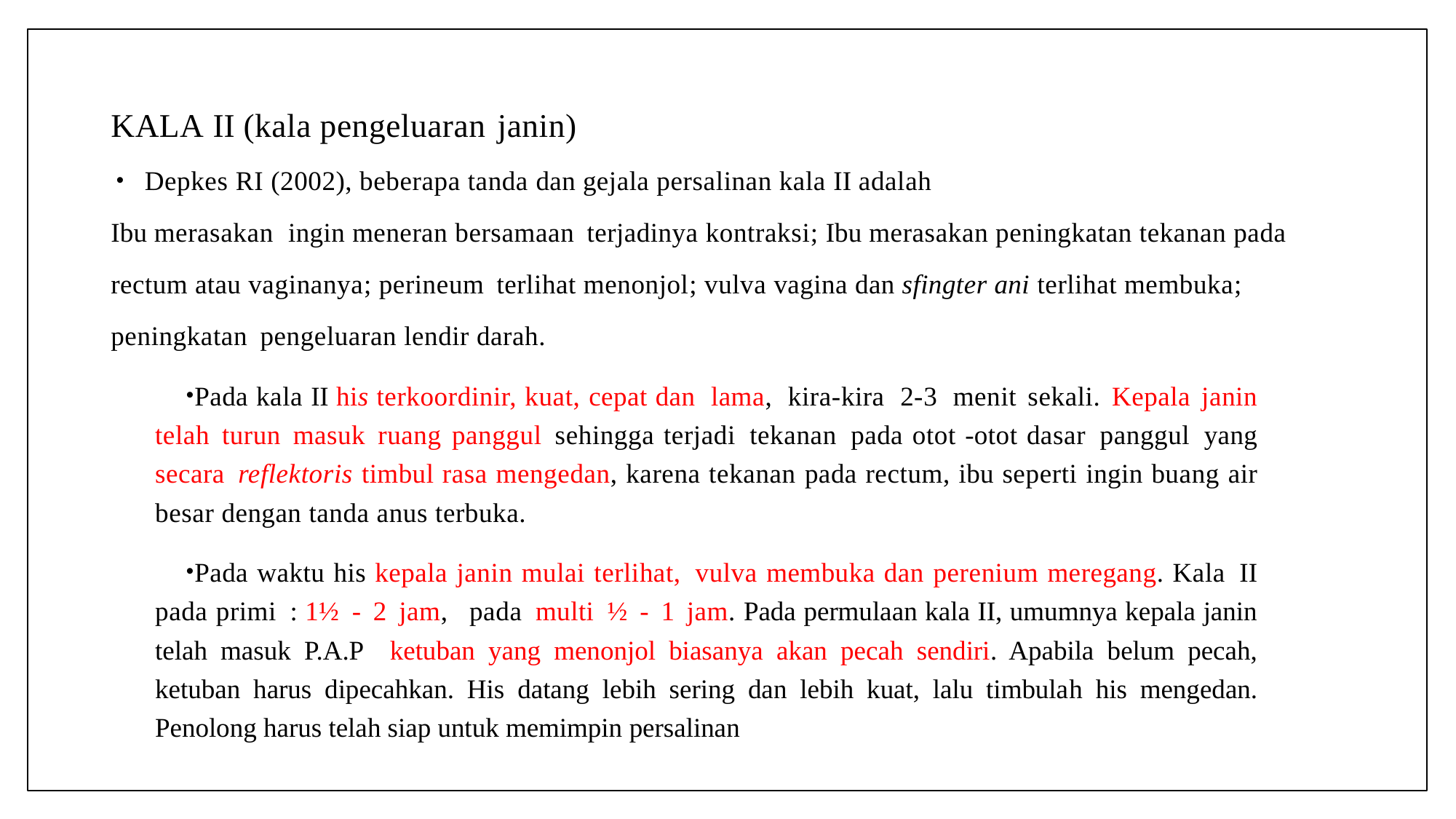

KALA II (kala pengeluaran janin)
 Depkes RI (2002), beberapa tanda dan gejala persalinan kala II adalah
Ibu merasakan  ingin meneran bersamaan terjadinya kontraksi; Ibu merasakan peningkatan tekanan pada rectum atau vaginanya; perineum terlihat menonjol; vulva vagina dan sfingter ani terlihat membuka; peningkatan pengeluaran lendir darah.
Pada kala II his terkoordinir, kuat, cepat dan  lama,  kira-kira  2-3  menit sekali. Kepala janin telah turun masuk ruang panggul sehingga terjadi tekanan pada otot -otot dasar panggul yang secara reflektoris timbul rasa mengedan, karena tekanan pada rectum, ibu seperti ingin buang air besar dengan tanda anus terbuka.
Pada waktu his kepala janin mulai terlihat, vulva membuka dan perenium meregang. Kala II pada primi : 1½ - 2 jam,  pada multi ½ - 1 jam. Pada permulaan kala II, umumnya kepala janin telah masuk P.A.P  ketuban yang menonjol biasanya akan pecah sendiri. Apabila belum pecah, ketuban harus dipecahkan. His datang lebih sering dan lebih kuat, lalu timbulah his mengedan. Penolong harus telah siap untuk memimpin persalinan